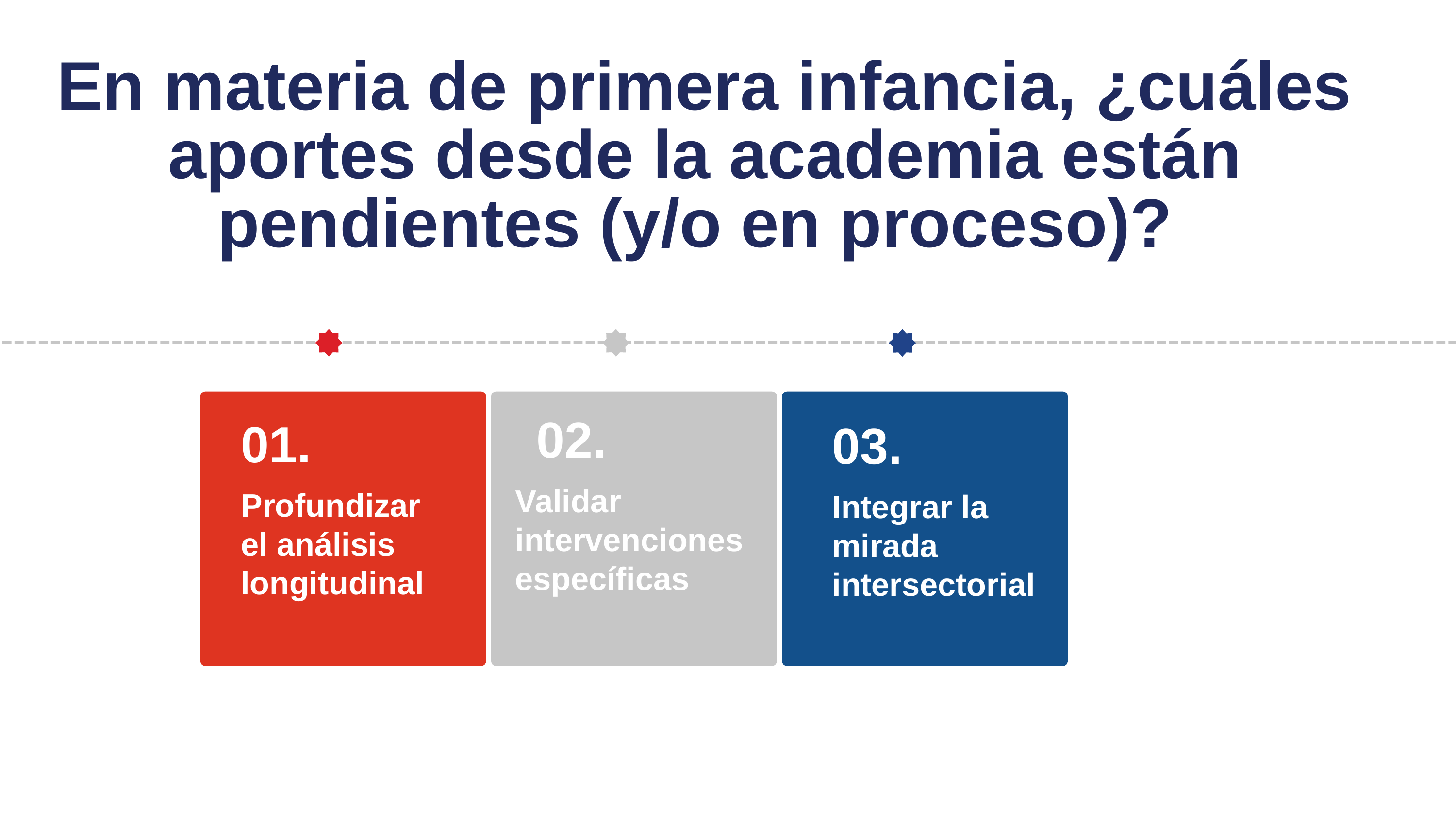

En materia de primera infancia, ¿cuáles aportes desde la academia están pendientes (y/o en proceso)?
May 23 10:00 PM
Seminario Sincrónico
Público General

02.
01.
03.
Validar intervenciones específicas
Profundizar el análisis longitudinal
Integrar la mirada intersectorial